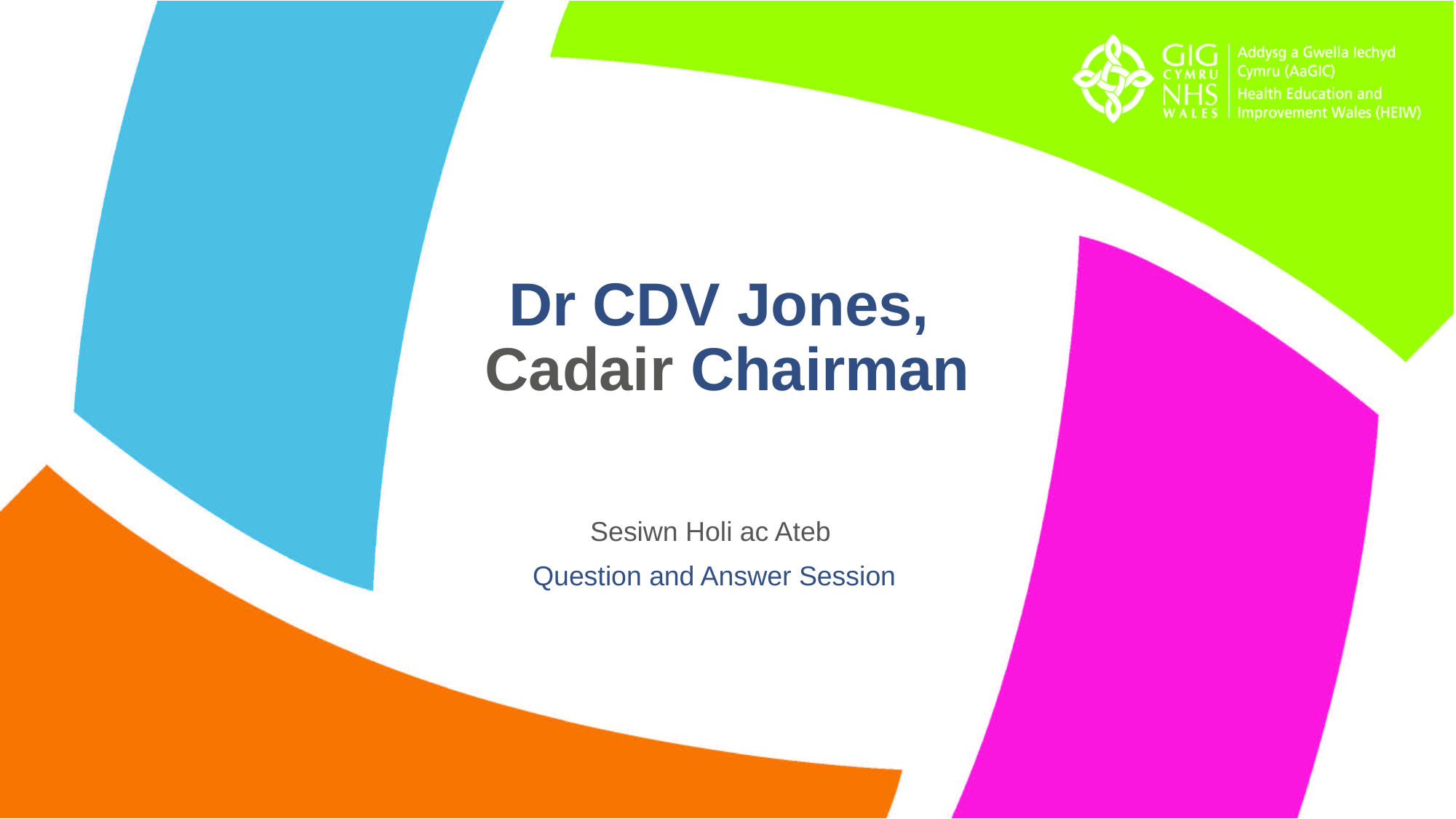

# Dr CDV Jones, Cadair Chairman
Sesiwn Holi ac Ateb
 Question and Answer Session